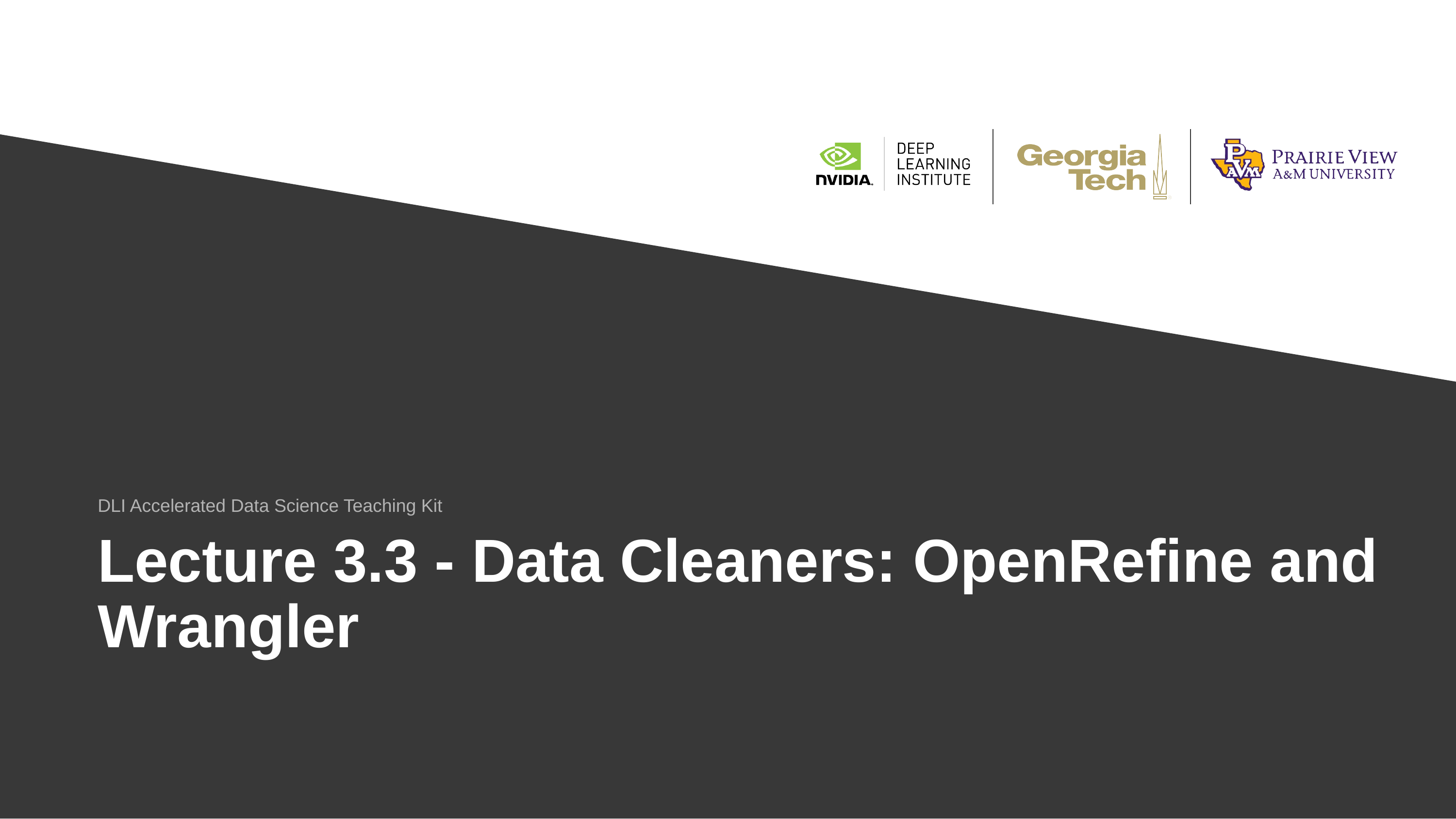

DLI Accelerated Data Science Teaching Kit
# Lecture ​3.3 - Data Cleaners: OpenRefine and Wrangler